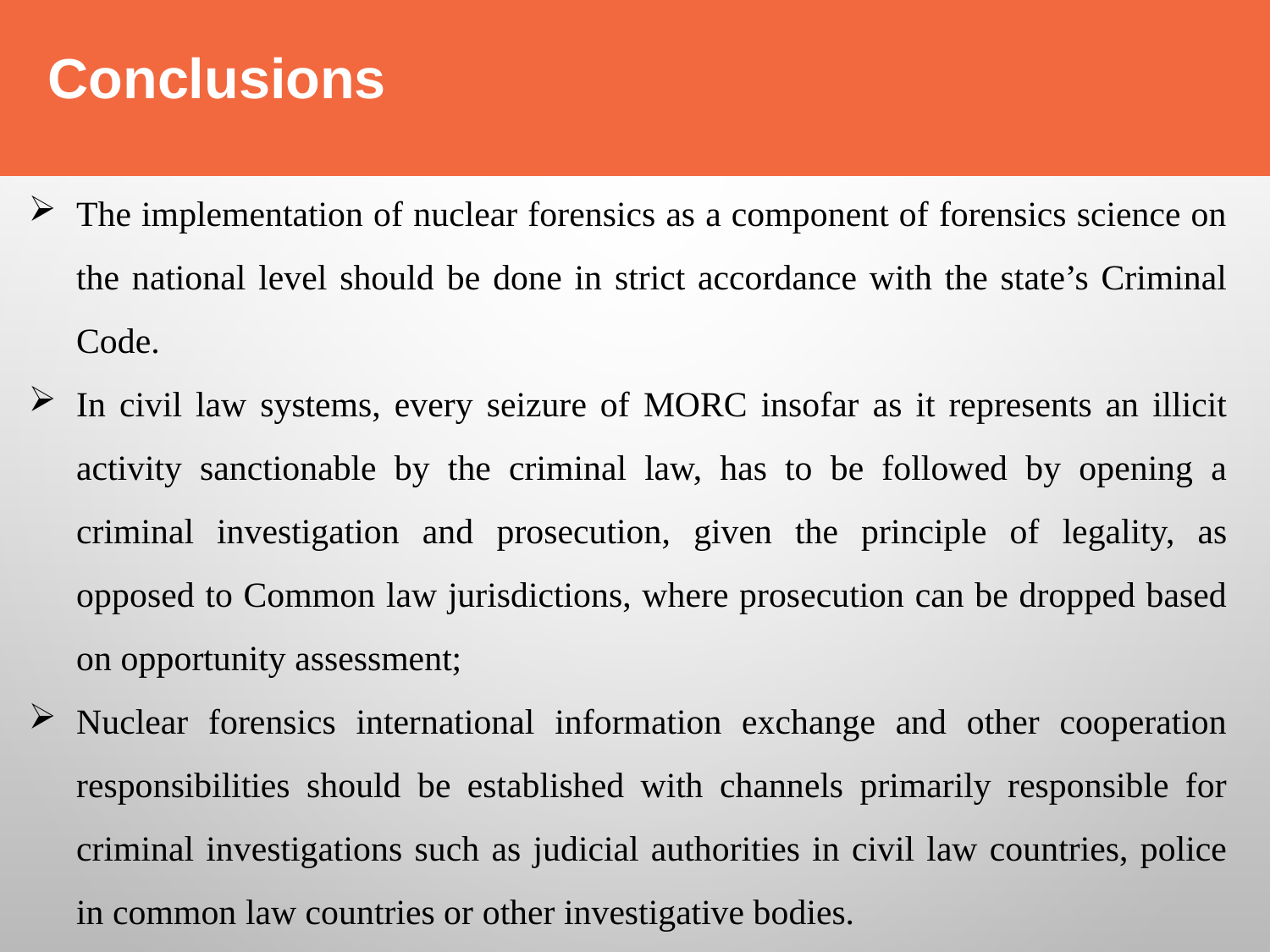

Conclusions
The implementation of nuclear forensics as a component of forensics science on the national level should be done in strict accordance with the state’s Criminal Code.
In civil law systems, every seizure of MORC insofar as it represents an illicit activity sanctionable by the criminal law, has to be followed by opening a criminal investigation and prosecution, given the principle of legality, as opposed to Common law jurisdictions, where prosecution can be dropped based on opportunity assessment;
Nuclear forensics international information exchange and other cooperation responsibilities should be established with channels primarily responsible for criminal investigations such as judicial authorities in civil law countries, police in common law countries or other investigative bodies.